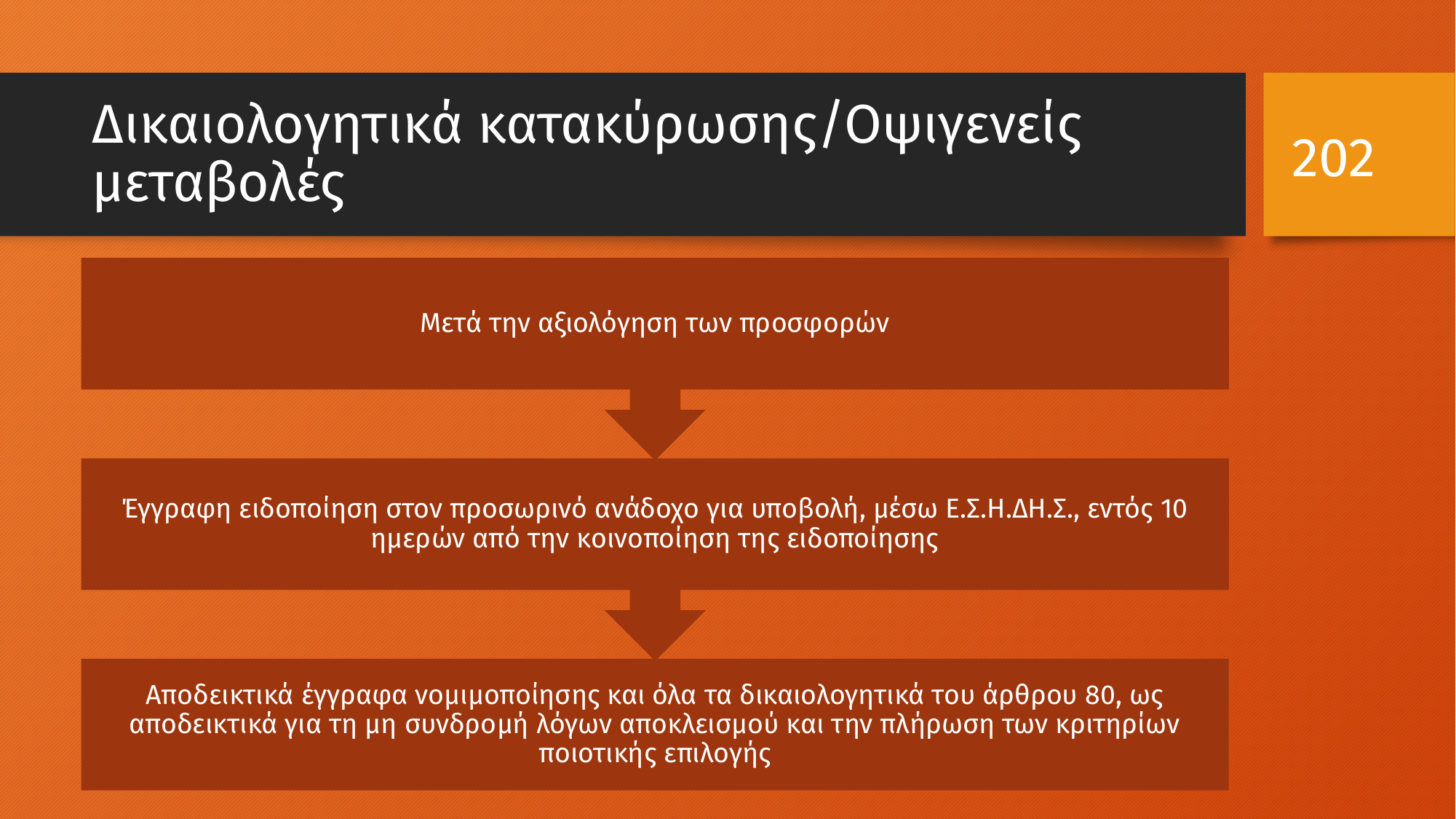

202
# Δικαιολογητικά κατακύρωσης/Οψιγενείς μεταβολές
Αποδεικτικά έγγραφα νομιμοποίησης και όλα τα δικαιολογητικά του άρθρου 80, ως αποδεικτικά για τη μη συνδρομή λόγων αποκλεισμού και την πλήρωση των κριτηρίων ποιοτικής επιλογής
Έγγραφη ειδοποίηση στον προσωρινό ανάδοχο για υποβολή, μέσω Ε.Σ.Η.ΔΗ.Σ., εντός 10 ημερών από την κοινοποίηση της ειδοποίησης
Μετά την αξιολόγηση των προσφορών